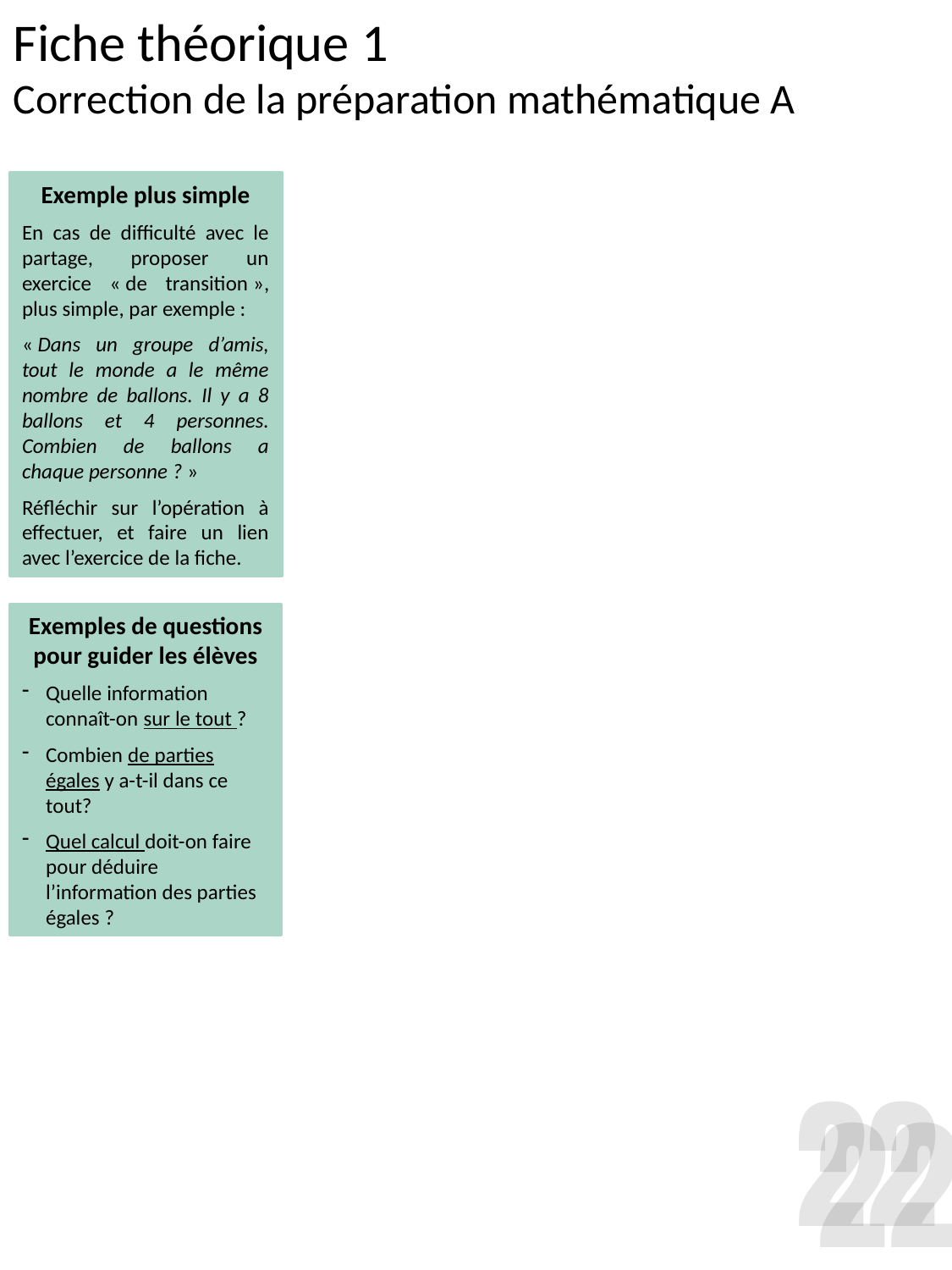

# Fiche théorique 1 Correction de la préparation mathématique A
Exemple plus simple
En cas de difficulté avec le partage, proposer un exercice « de transition », plus simple, par exemple :
« Dans un groupe d’amis, tout le monde a le même nombre de ballons. Il y a 8 ballons et 4 personnes. Combien de ballons a chaque personne ? »
Réfléchir sur l’opération à effectuer, et faire un lien avec l’exercice de la fiche.

Exemples de questions pour guider les élèves
Quelle information connaît-on sur le tout ?
Combien de parties égales y a-t-il dans ce tout?
Quel calcul doit-on faire pour déduire l’information des parties égales ?
22
22